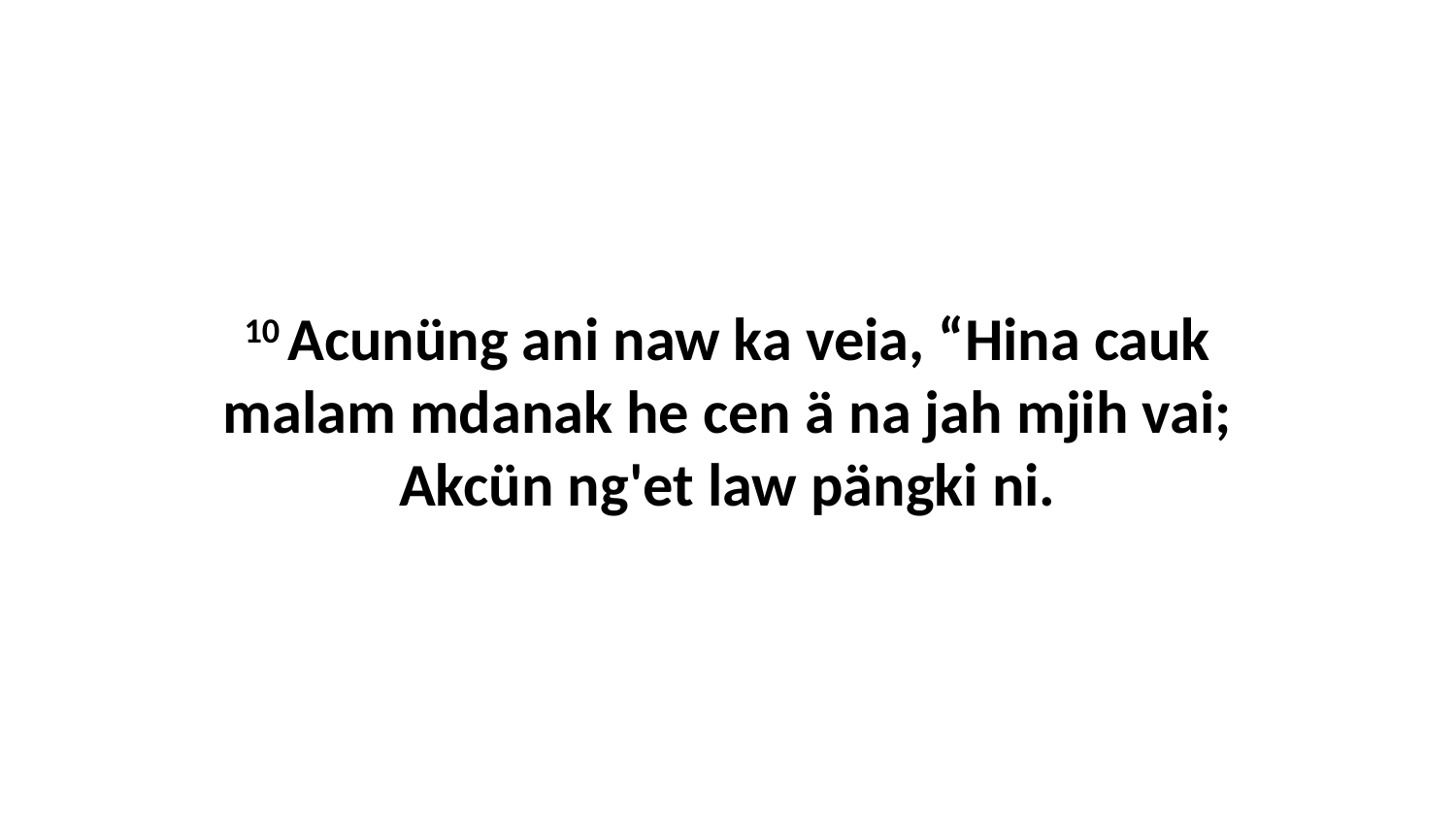

10 Acunüng ani naw ka veia, “Hina cauk malam mdanak he cen ä na jah mjih vai; Akcün ng'et law pängki ni.